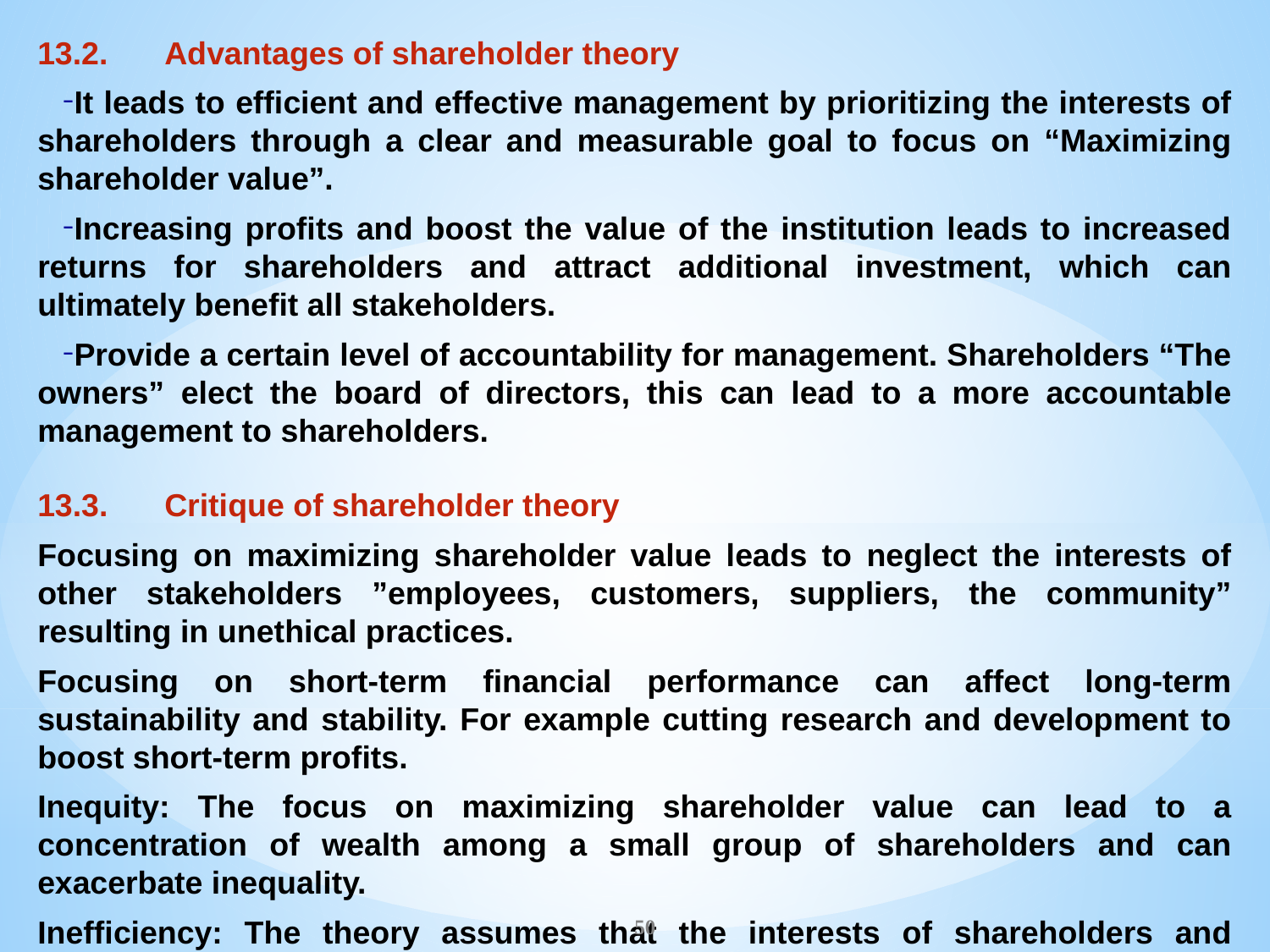

13.2.	Advantages of shareholder theory
It leads to efficient and effective management by prioritizing the interests of shareholders through a clear and measurable goal to focus on “Maximizing shareholder value”.
Increasing profits and boost the value of the institution leads to increased returns for shareholders and attract additional investment, which can ultimately benefit all stakeholders.
Provide a certain level of accountability for management. Shareholders “The owners” elect the board of directors, this can lead to a more accountable management to shareholders.

13.3.	Critique of shareholder theory
Focusing on maximizing shareholder value leads to neglect the interests of other stakeholders ”employees, customers, suppliers, the community” resulting in unethical practices.
Focusing on short-term financial performance can affect long-term sustainability and stability. For example cutting research and development to boost short-term profits.
Inequity: The focus on maximizing shareholder value can lead to a concentration of wealth among a small group of shareholders and can exacerbate inequality.
Inefficiency: The theory assumes that the interests of shareholders and management are aligned, when Managers may prioritize their own interests over those of shareholders, leading to inefficiencies and suboptimal outcomes.
By focusing on maximizing shareholder value, companies neglect their social responsibilities, such as environmental protection, labor rights, and human rights.
50